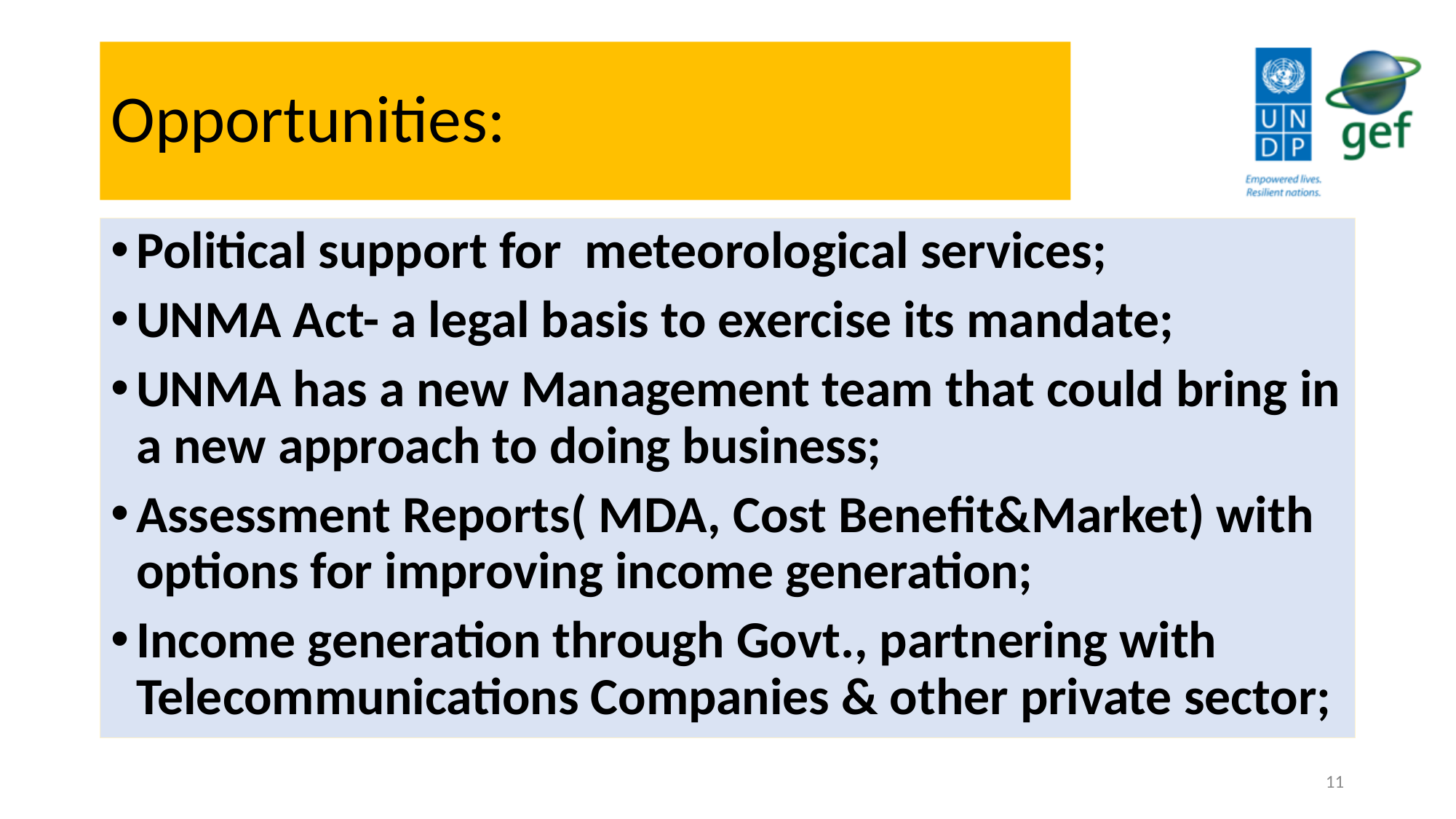

# Opportunities:
Political support for  meteorological services;
UNMA Act- a legal basis to exercise its mandate;
UNMA has a new Management team that could bring in a new approach to doing business;
Assessment Reports( MDA, Cost Benefit&Market) with options for improving income generation;
Income generation through Govt., partnering with Telecommunications Companies & other private sector;
11